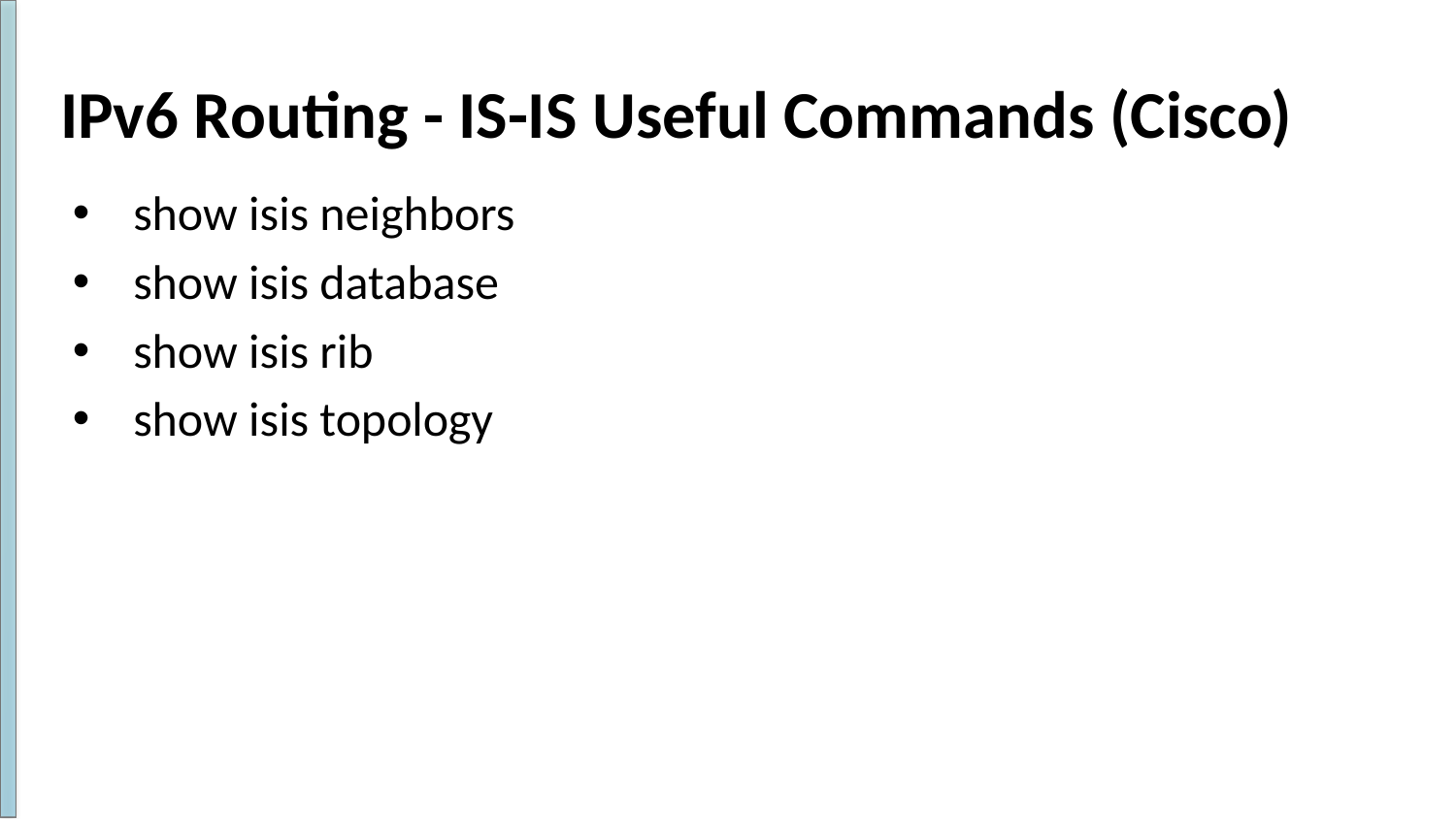

# IPv6 Routing - IS-IS Useful Commands (Cisco)
show isis neighbors
show isis database
show isis rib
show isis topology